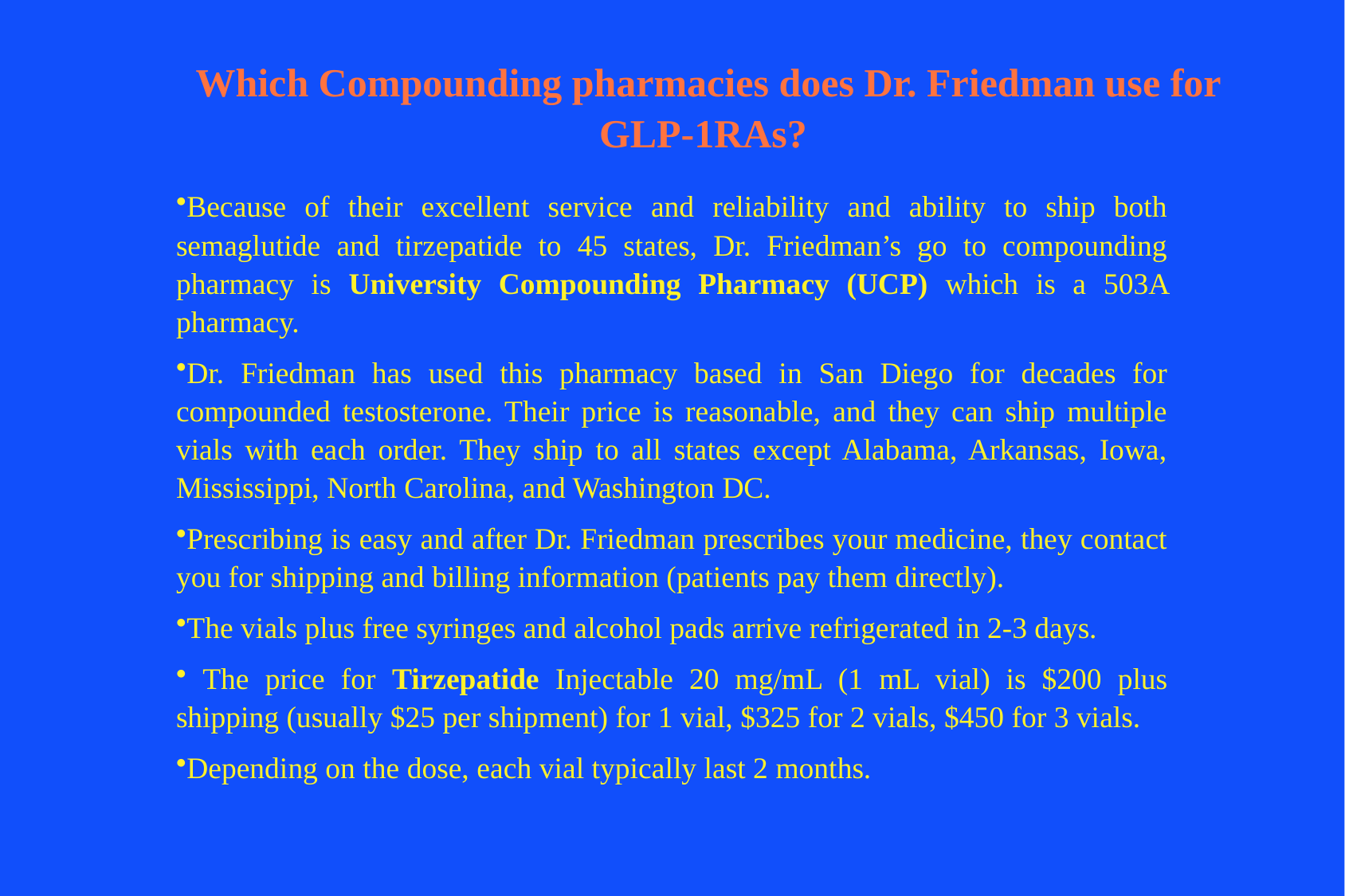

# Which Compounding pharmacies does Dr. Friedman use for GLP-1RAs?
Because of their excellent service and reliability and ability to ship both semaglutide and tirzepatide to 45 states, Dr. Friedman’s go to compounding pharmacy is University Compounding Pharmacy (UCP) which is a 503A pharmacy.
Dr. Friedman has used this pharmacy based in San Diego for decades for compounded testosterone. Their price is reasonable, and they can ship multiple vials with each order. They ship to all states except Alabama, Arkansas, Iowa, Mississippi, North Carolina, and Washington DC.
Prescribing is easy and after Dr. Friedman prescribes your medicine, they contact you for shipping and billing information (patients pay them directly).
The vials plus free syringes and alcohol pads arrive refrigerated in 2-3 days.
 The price for Tirzepatide Injectable 20 mg/mL (1 mL vial) is $200 plus shipping (usually $25 per shipment) for 1 vial, $325 for 2 vials, $450 for 3 vials.
Depending on the dose, each vial typically last 2 months.